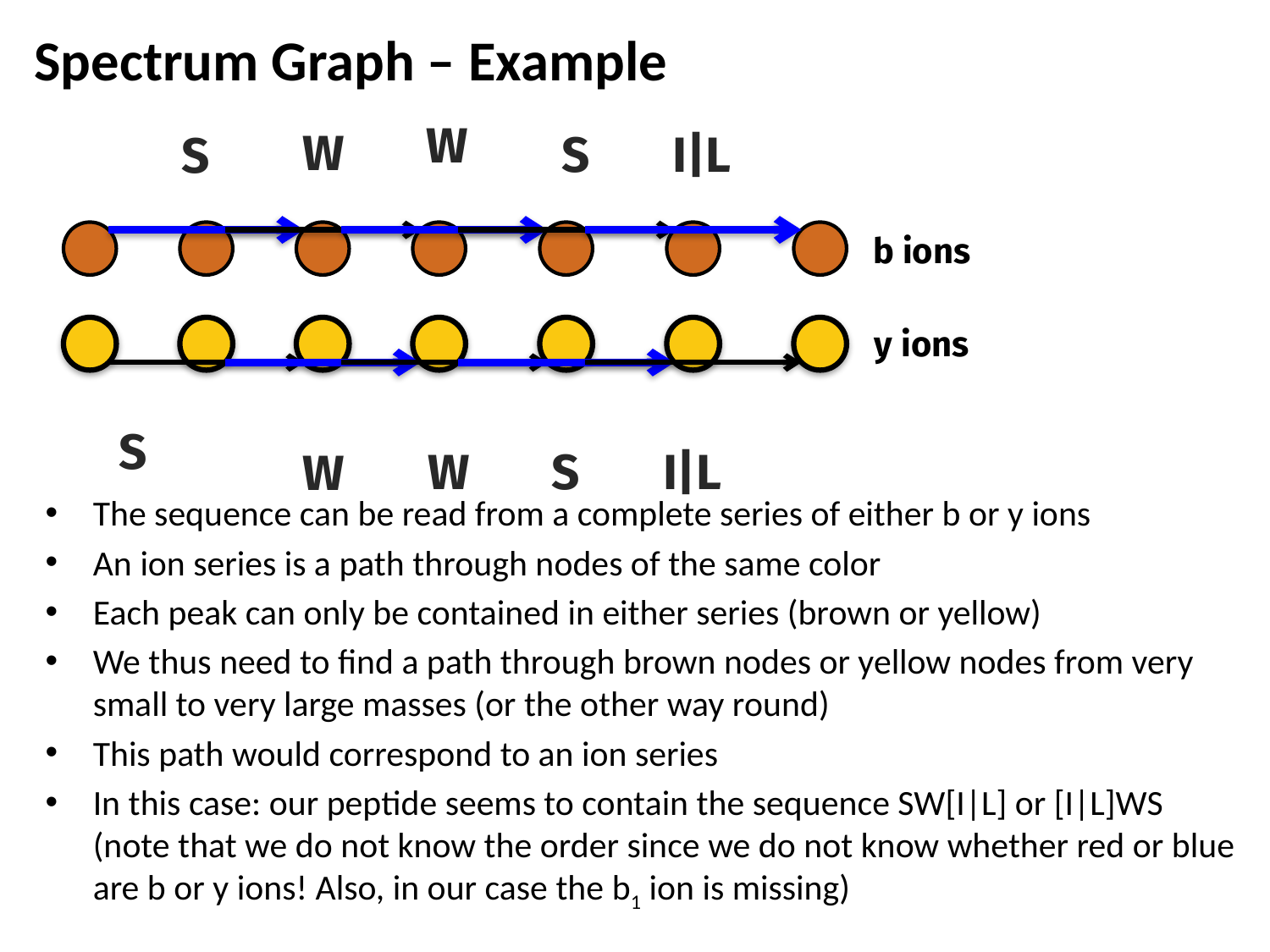

# Spectrum Graph – Example
W
W
S
I|L
S

b ions
y ions

S
W
S
I|L
W
The sequence can be read from a complete series of either b or y ions
An ion series is a path through nodes of the same color
Each peak can only be contained in either series (brown or yellow)
We thus need to find a path through brown nodes or yellow nodes from very small to very large masses (or the other way round)
This path would correspond to an ion series
In this case: our peptide seems to contain the sequence SW[I|L] or [I|L]WS (note that we do not know the order since we do not know whether red or blue are b or y ions! Also, in our case the b1 ion is missing)